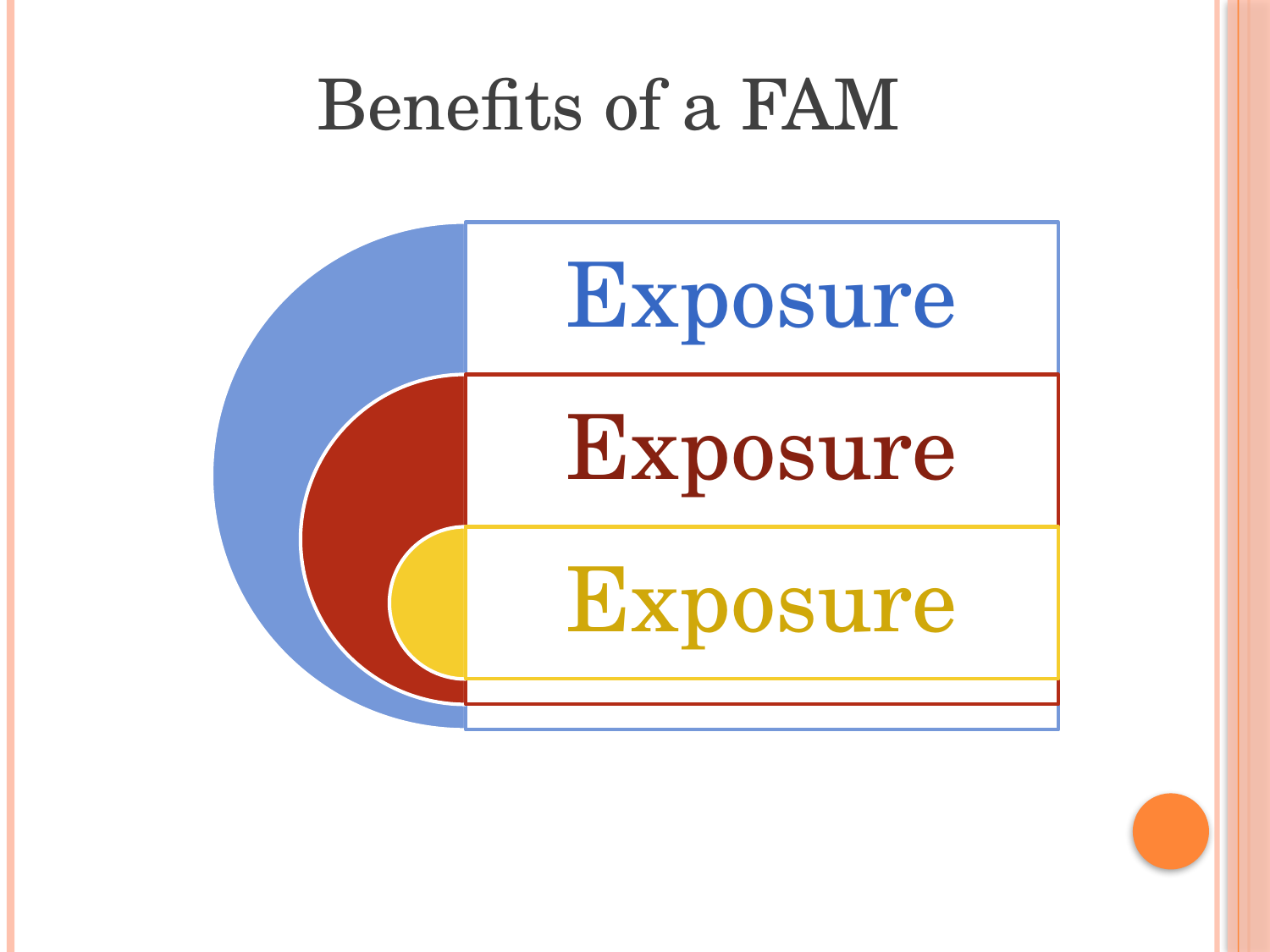

Benefits of a FAM
Exposure
Exposure
Exposure